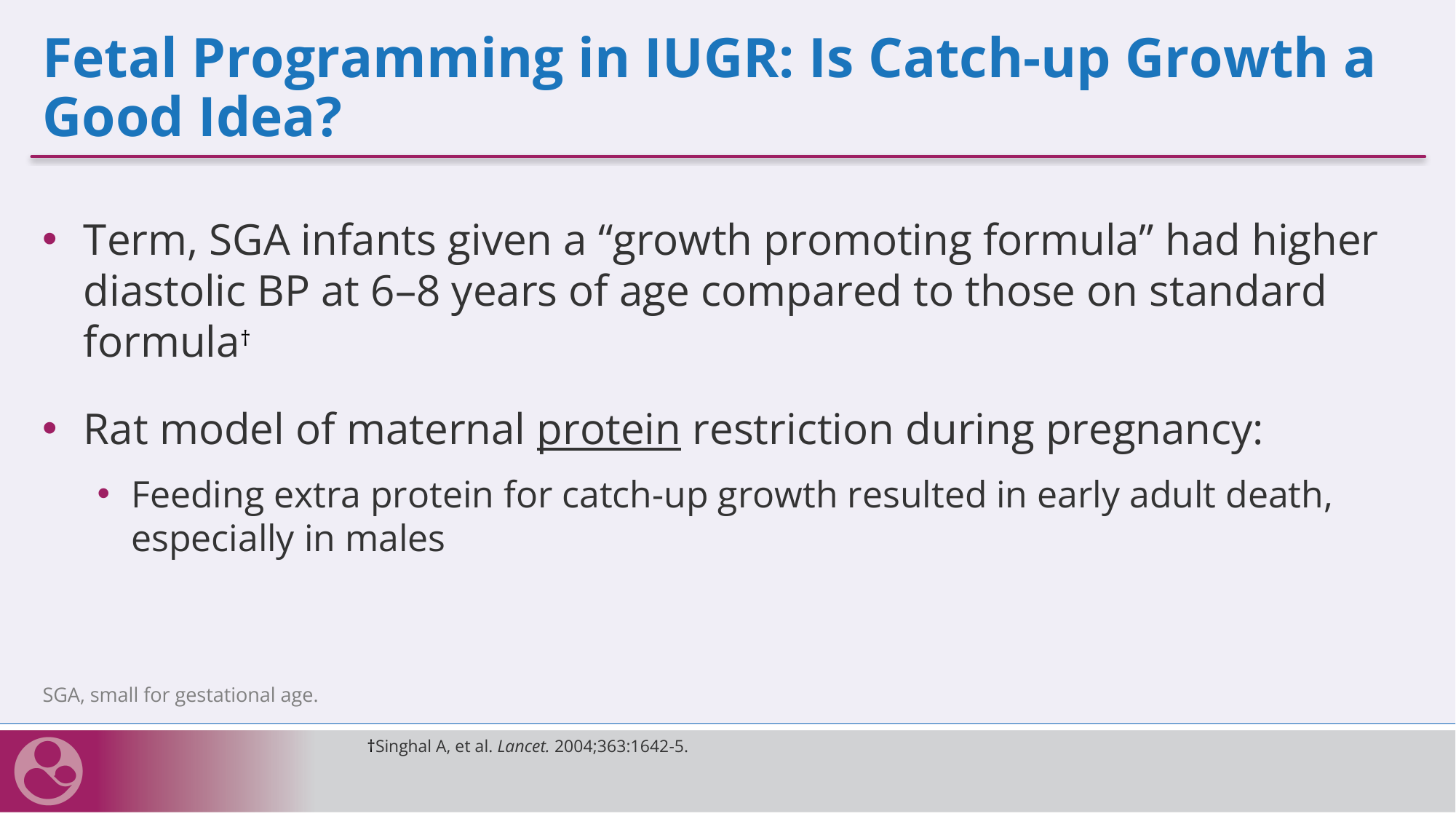

# Fetal Programming in IUGR: Is Catch-up Growth a Good Idea?
Term, SGA infants given a “growth promoting formula” had higher diastolic BP at 6–8 years of age compared to those on standard formula†
Rat model of maternal protein restriction during pregnancy:
Feeding extra protein for catch-up growth resulted in early adult death, especially in males

SGA, small for gestational age.
†Singhal A, et al. Lancet. 2004;363:1642-5.